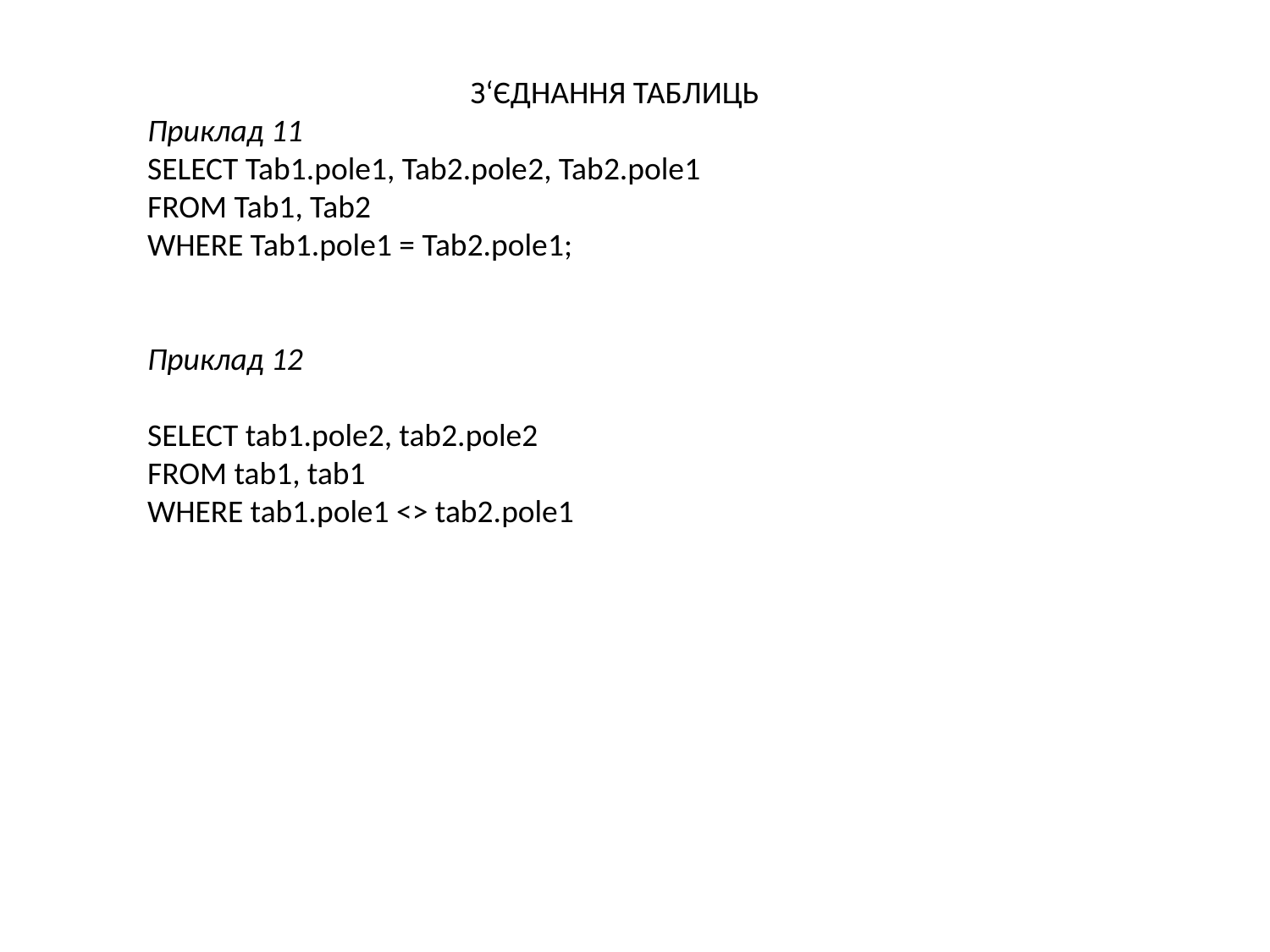

З‘ЄДНАННЯ ТАБЛИЦЬ
Приклад 11
SELECT Tab1.pole1, Tab2.pole2, Tab2.pole1
FROM Tab1, Tab2
WHERE Tab1.pole1 = Tab2.pole1;

Приклад 12

SELECT tab1.pole2, tab2.pole2
FROM tab1, tab1
WHERE tab1.pole1 <> tab2.pole1